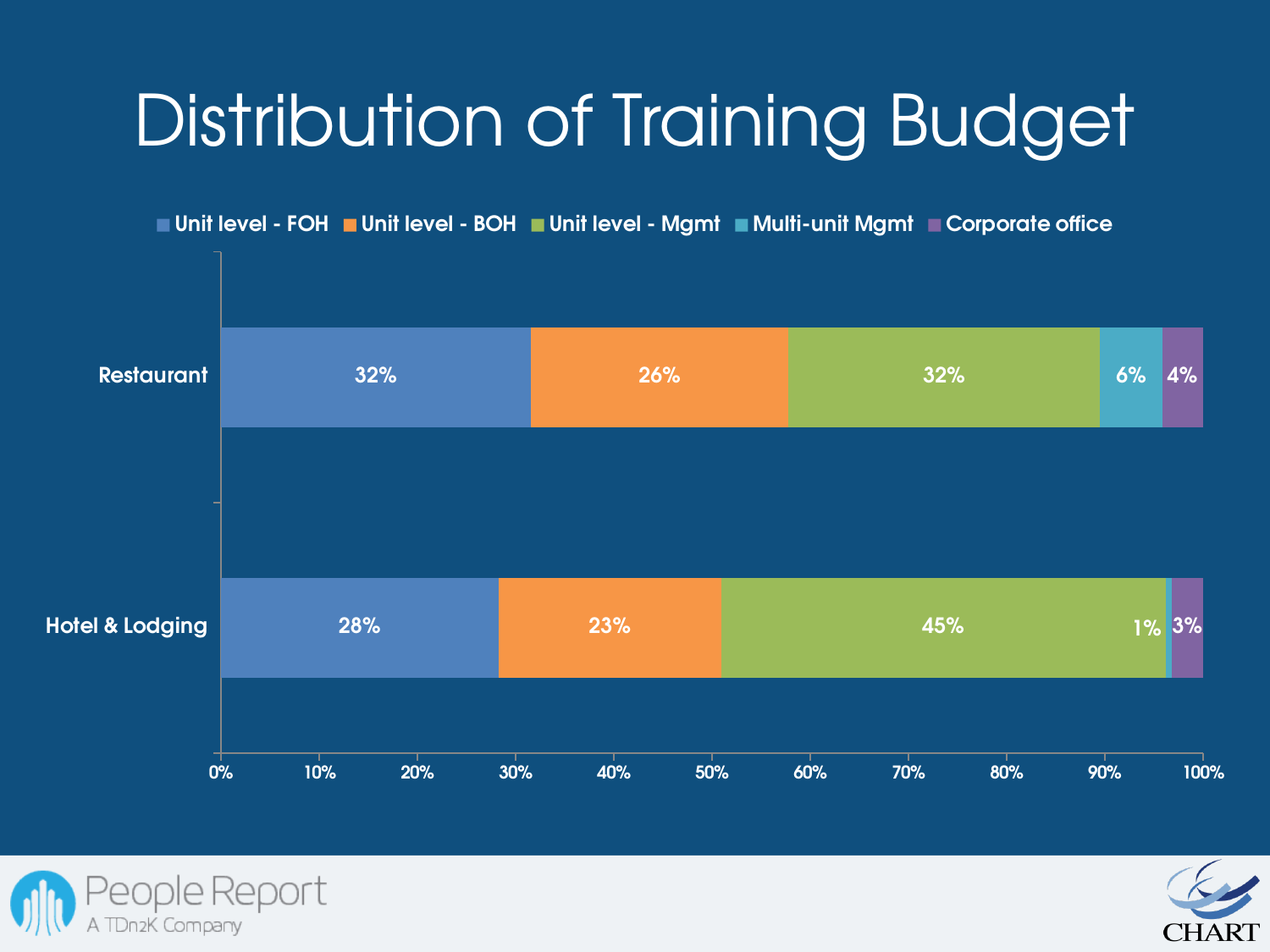

# Distribution of Training Budget

### Chart

| Category | Unit level - FOH | Unit level - BOH | Unit level - Mgmt | Multi-unit Mgmt | Corporate office |
|---|---|---|---|---|---|
| Hotel & Lodging | 0.28125 | 0.2250000000000002 | 0.45 | 0.006250000000000013 | 0.031250000000000056 |
| Restaurant | 0.3150000000000009 | 0.26125 | 0.3162500000000003 | 0.06343750000000009 | 0.04093750000000002 |